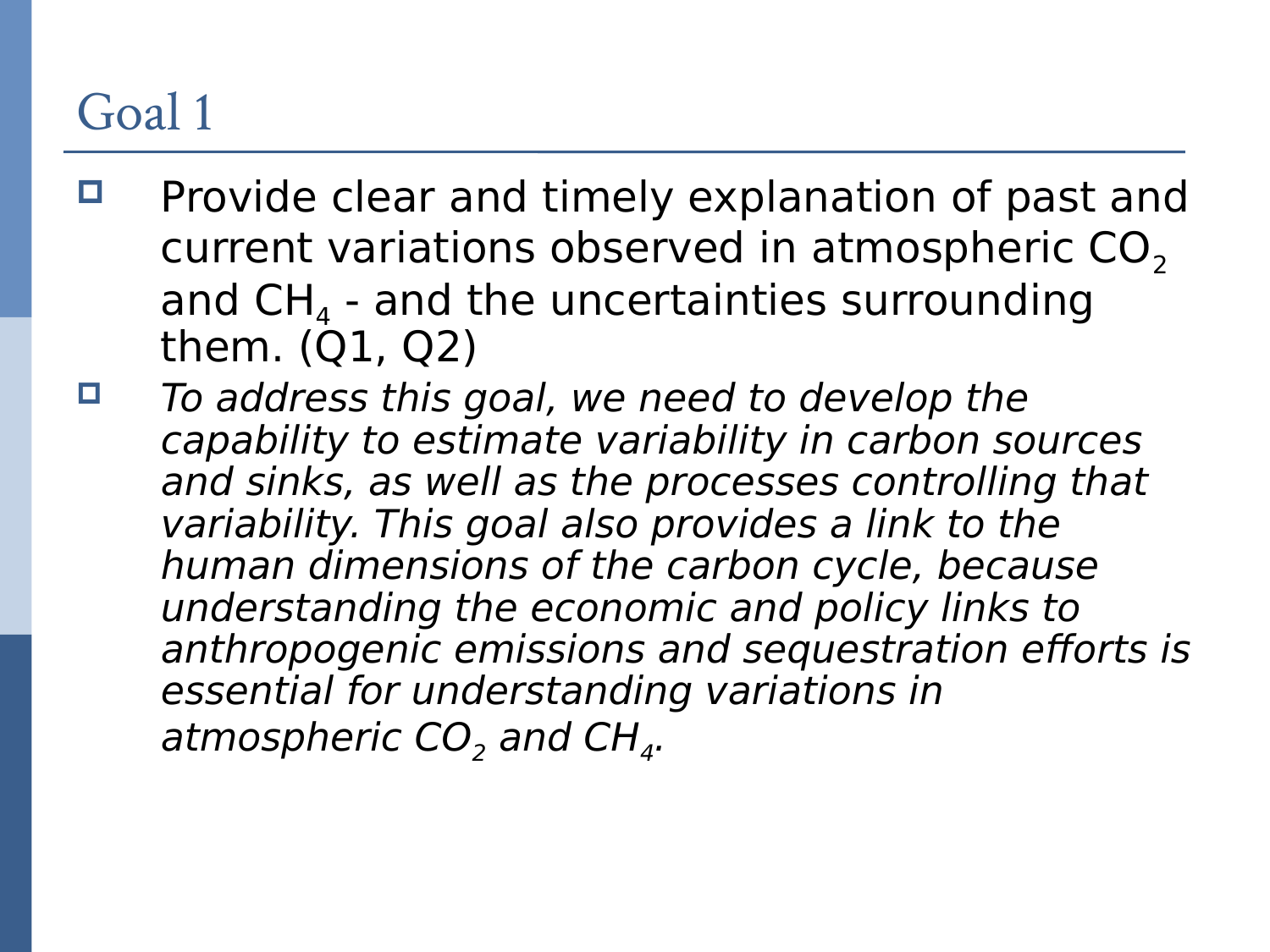

# Goal 1
Provide clear and timely explanation of past and current variations observed in atmospheric CO2 and CH4 - and the uncertainties surrounding them. (Q1, Q2)
To address this goal, we need to develop the capability to estimate variability in carbon sources and sinks, as well as the processes controlling that variability. This goal also provides a link to the human dimensions of the carbon cycle, because understanding the economic and policy links to anthropogenic emissions and sequestration efforts is essential for understanding variations in atmospheric CO2 and CH4.